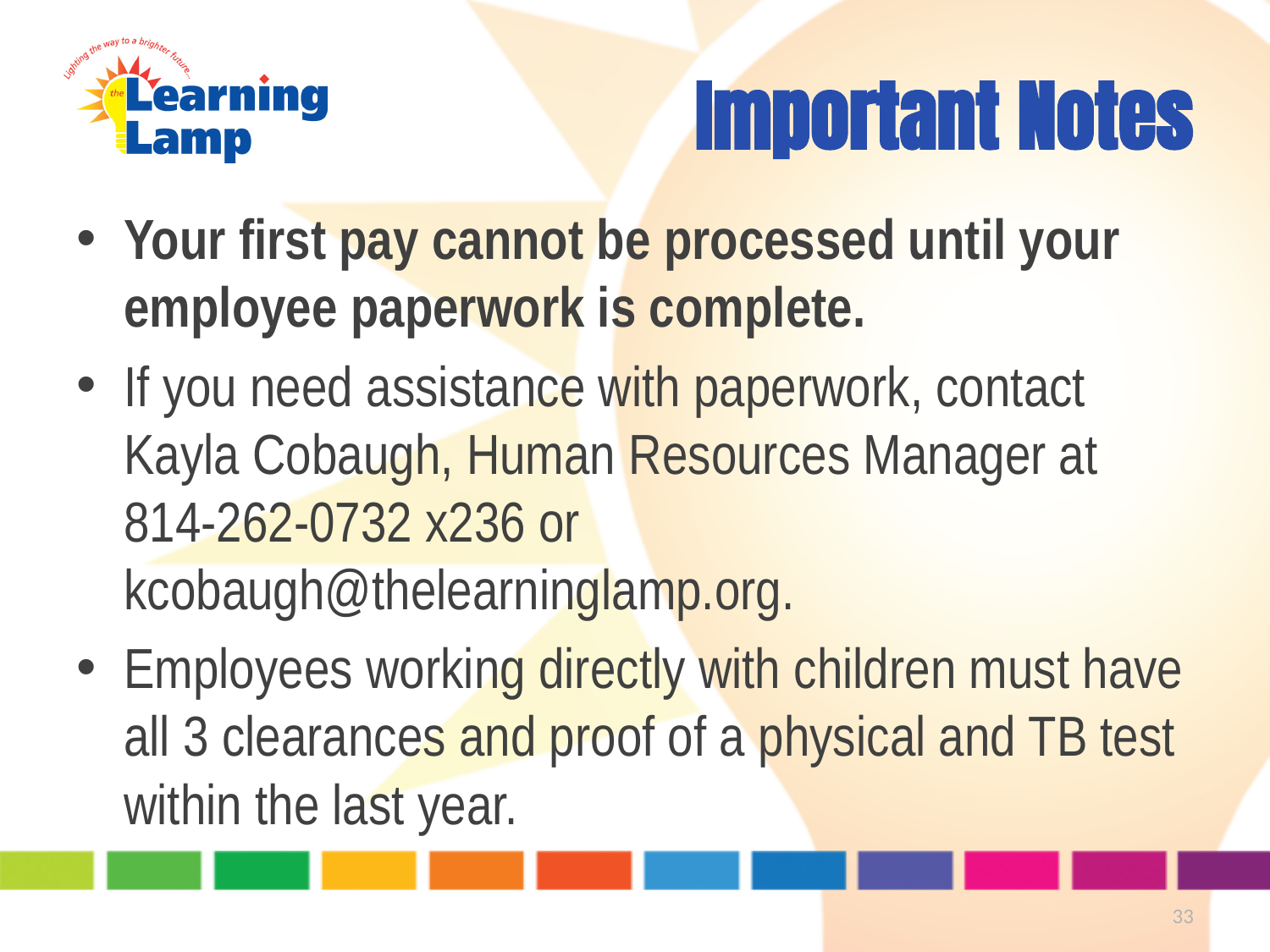

# Important Notes
Your first pay cannot be processed until your employee paperwork is complete.
If you need assistance with paperwork, contact Kayla Cobaugh, Human Resources Manager at  814-262-0732 x236 or kcobaugh@thelearninglamp.org.
Employees working directly with children must have all 3 clearances and proof of a physical and TB test within the last year.

33